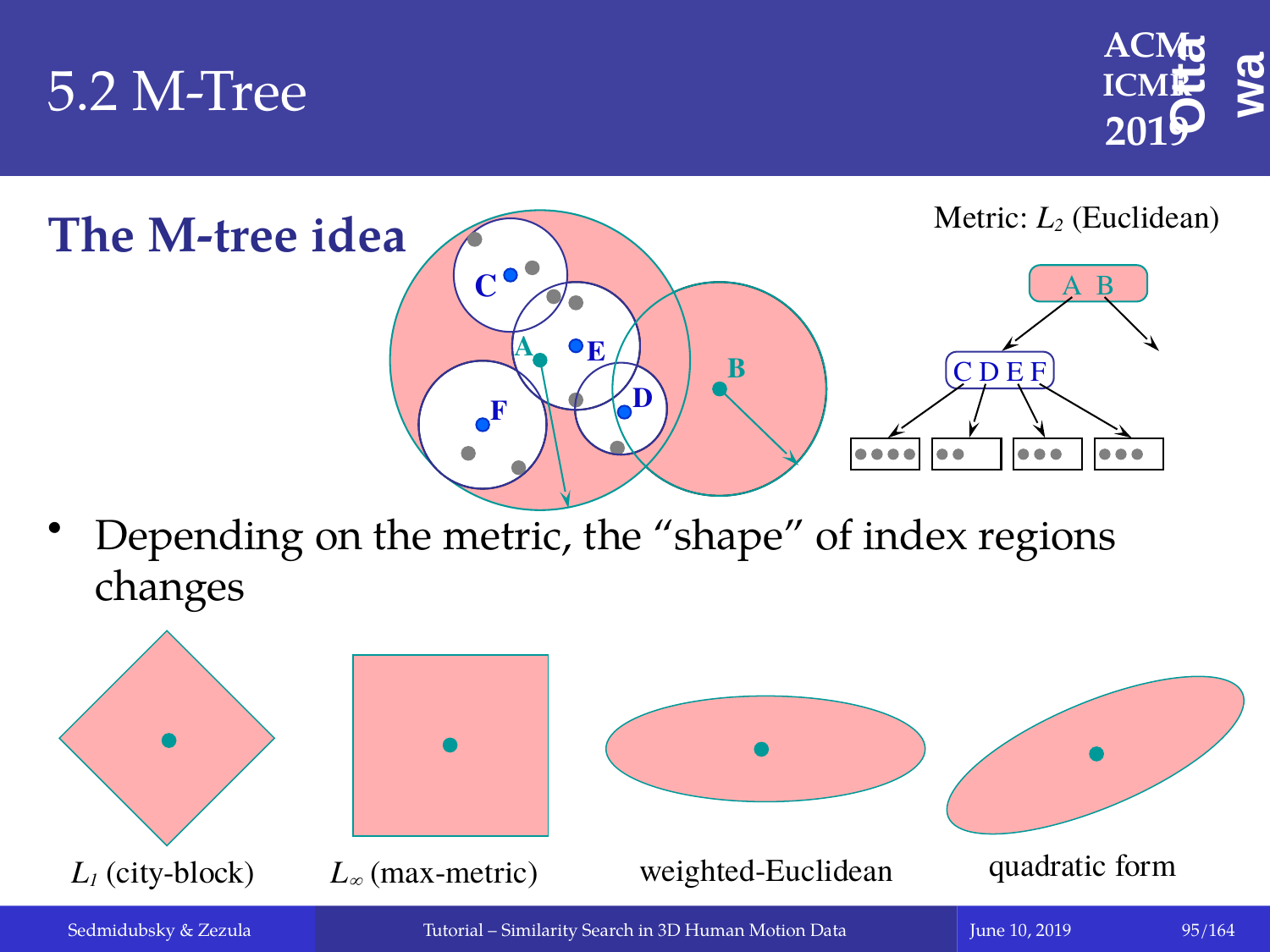

# 5.2 M-Tree
Metric: L2 (Euclidean)
The M-tree idea

Depending on the metric, the “shape” of index regions changes

C

A  B

A
E

B
C D E F

D

F

L1 (city-block)

L∞ (max-metric)

weighted-Euclidean

quadratic form
Tutorial – Similarity Search in 3D Human Motion Data
June 10, 2019
95/164